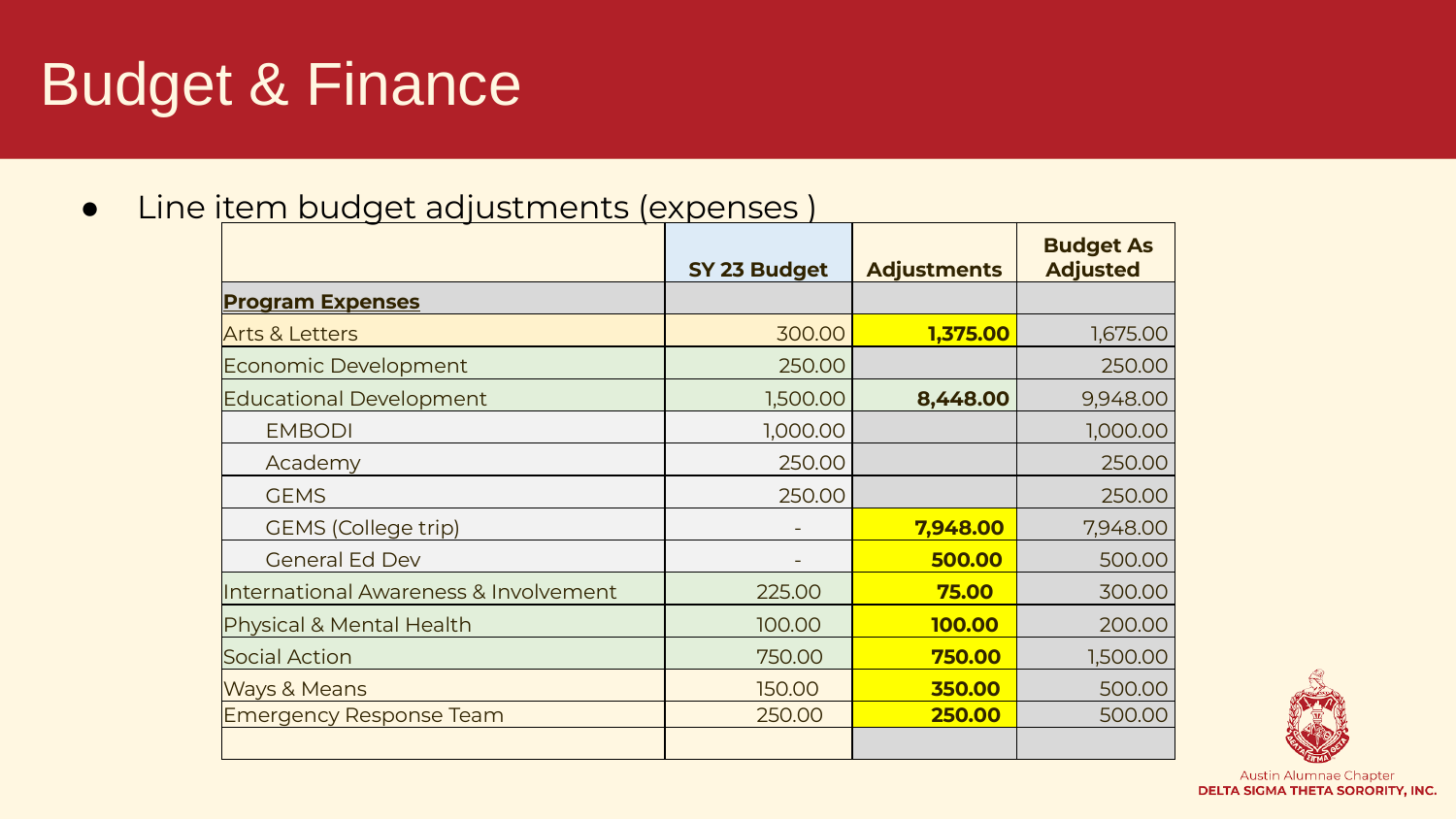

# Budget & Finance
Line item budget adjustments (expenses )

|  | SY 23 Budget | Adjustments | Budget As Adjusted |
| --- | --- | --- | --- |
| Program Expenses |  |  |  |
| Arts & Letters | 300.00 | 1,375.00 | 1,675.00 |
| Economic Development | 250.00 |  | 250.00 |
| Educational Development | 1,500.00 | 8,448.00 | 9,948.00 |
| EMBODI | 1,000.00 |  | 1,000.00 |
| Academy | 250.00 |  | 250.00 |
| GEMS | 250.00 |  | 250.00 |
| GEMS (College trip) | - | 7,948.00 | 7,948.00 |
| General Ed Dev | - | 500.00 | 500.00 |
| International Awareness & Involvement | 225.00 | 75.00 | 300.00 |
| Physical & Mental Health | 100.00 | 100.00 | 200.00 |
| Social Action | 750.00 | 750.00 | 1,500.00 |
| Ways & Means | 150.00 | 350.00 | 500.00 |
| Emergency Response Team | 250.00 | 250.00 | 500.00 |
|  |  |  |  |